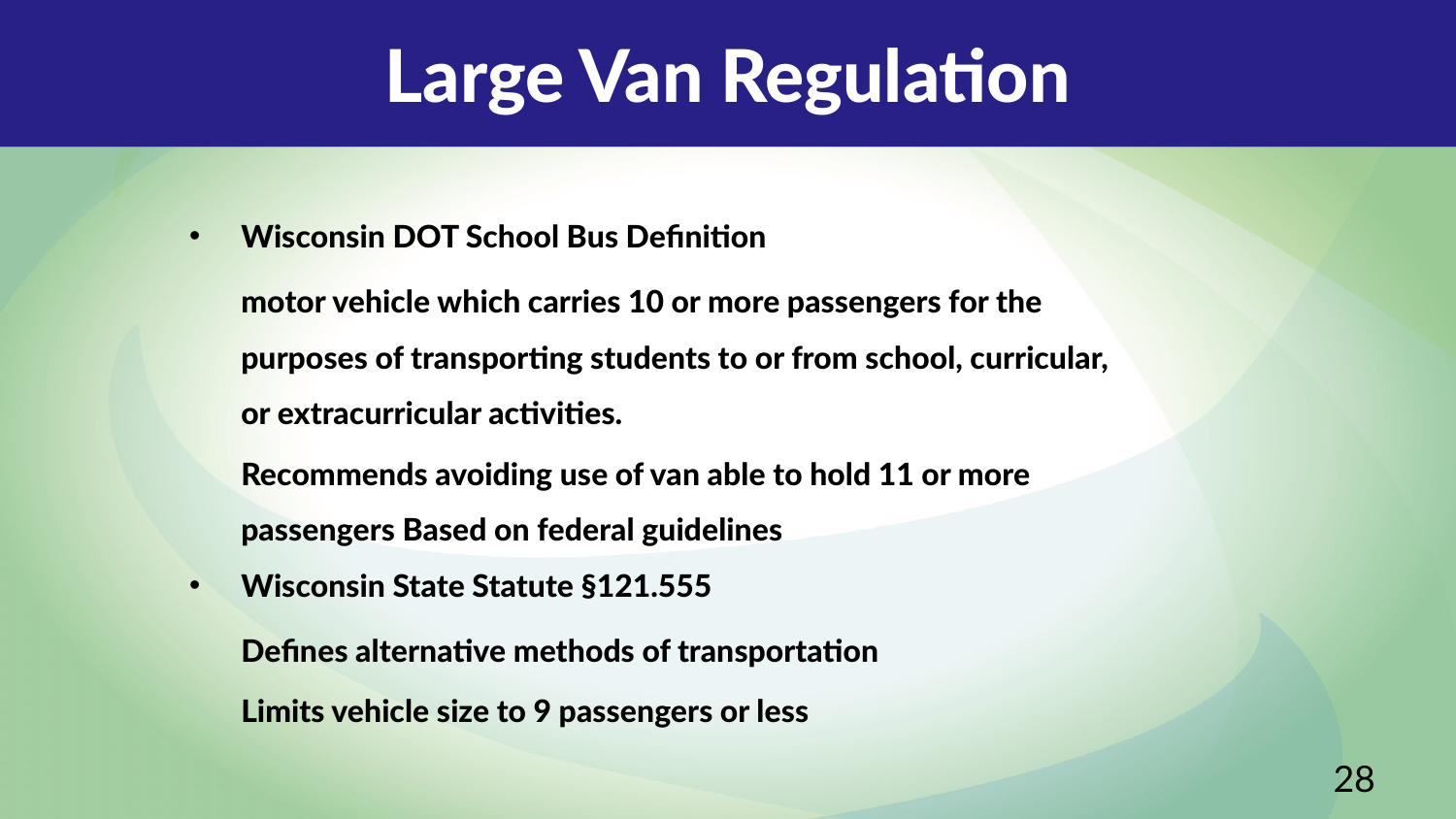

Large Van Regulation
Wisconsin DOT School Bus Definition
motor vehicle which carries 10 or more passengers for the purposes of transporting students to or from school, curricular, or extracurricular activities.
Recommends avoiding use of van able to hold 11 or more passengers Based on federal guidelines
Wisconsin State Statute §121.555
Defines alternative methods of transportation
Limits vehicle size to 9 passengers or less